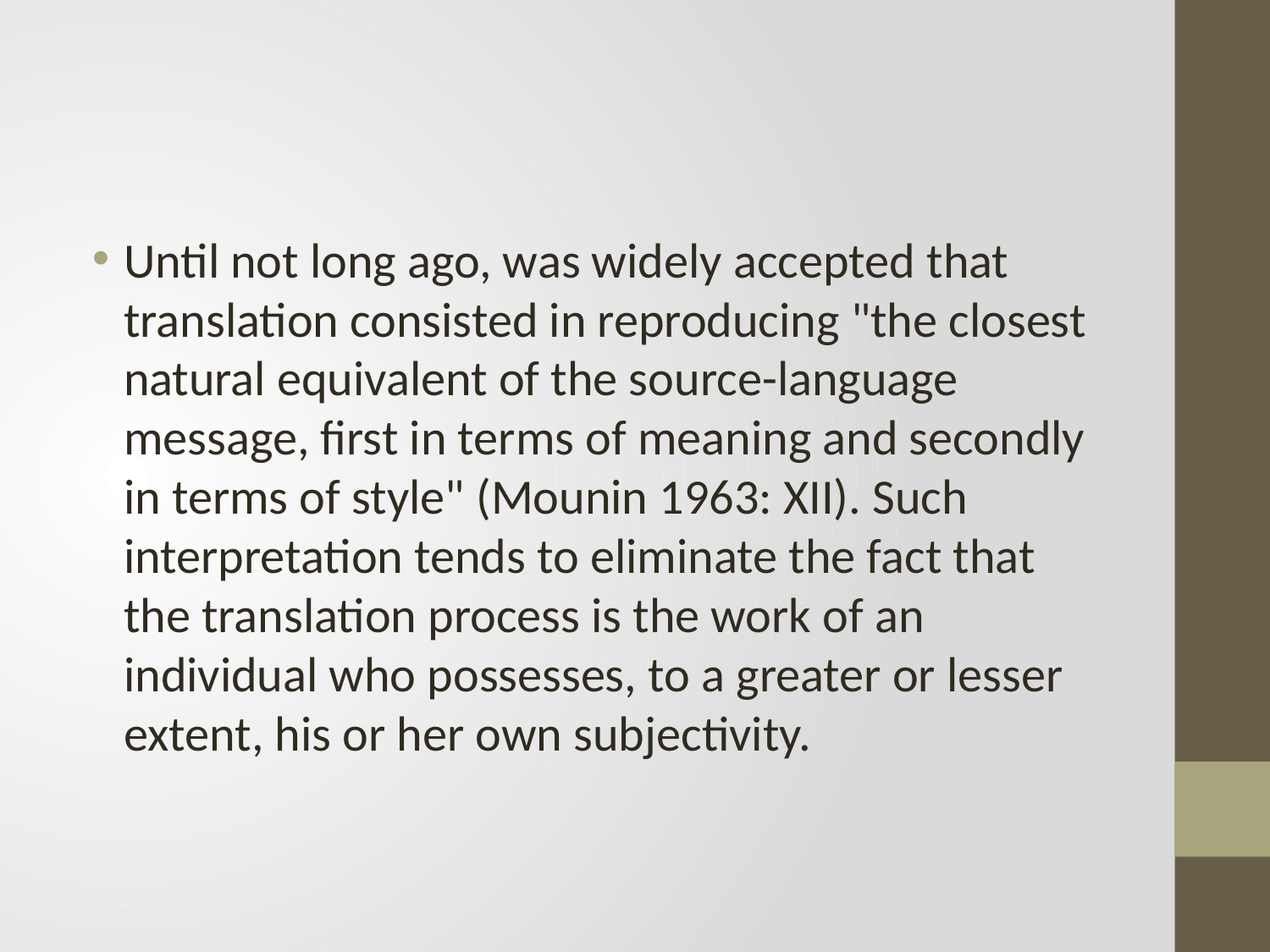

#
Until not long ago, was widely accepted that translation consisted in reproducing "the closest natural equivalent of the source-language message, first in terms of meaning and secondly in terms of style" (Mounin 1963: XII). Such interpretation tends to eliminate the fact that the translation process is the work of an individual who possesses, to a greater or lesser extent, his or her own subjectivity.